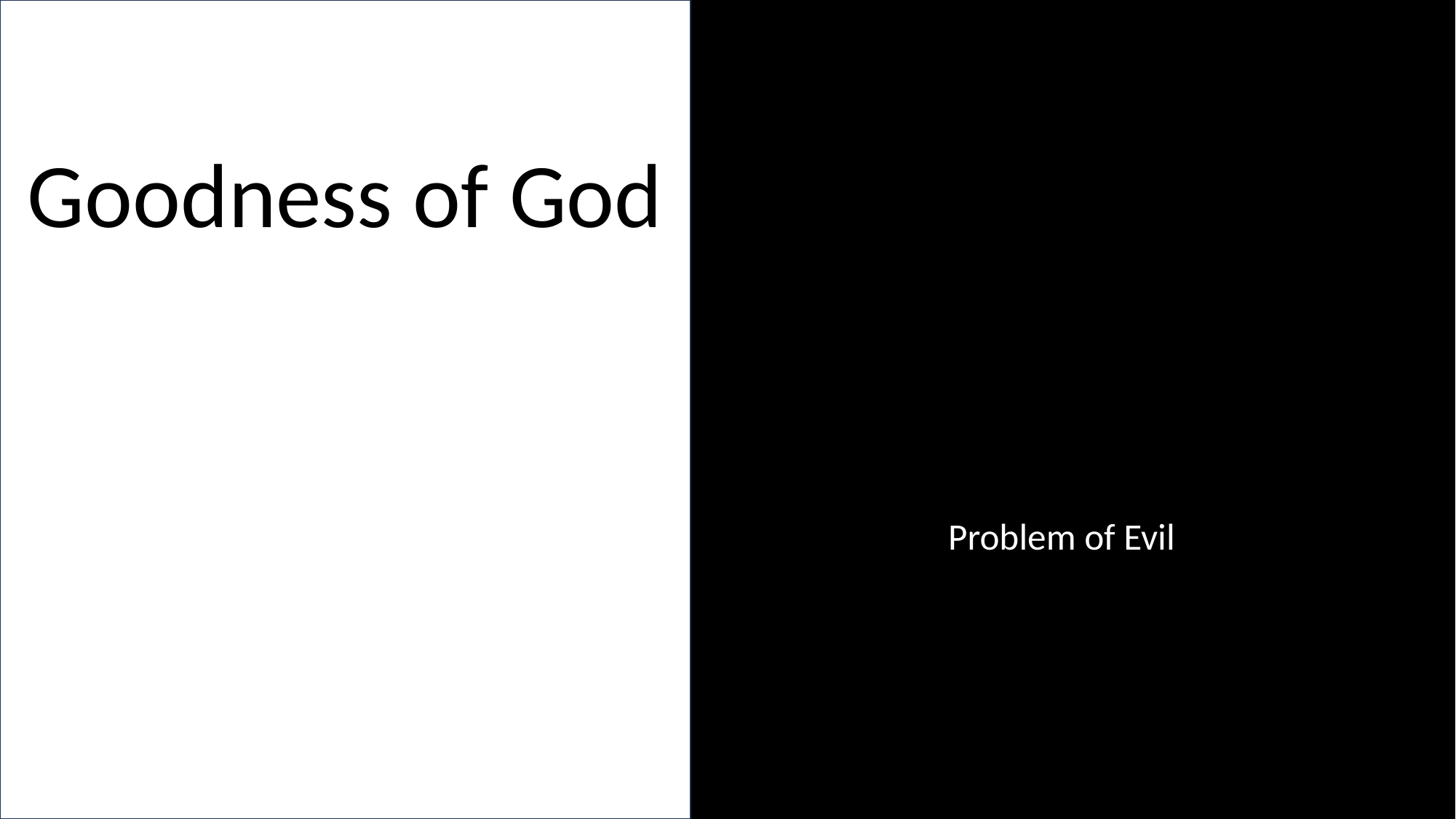

Goodness of God

# Problem of Evil